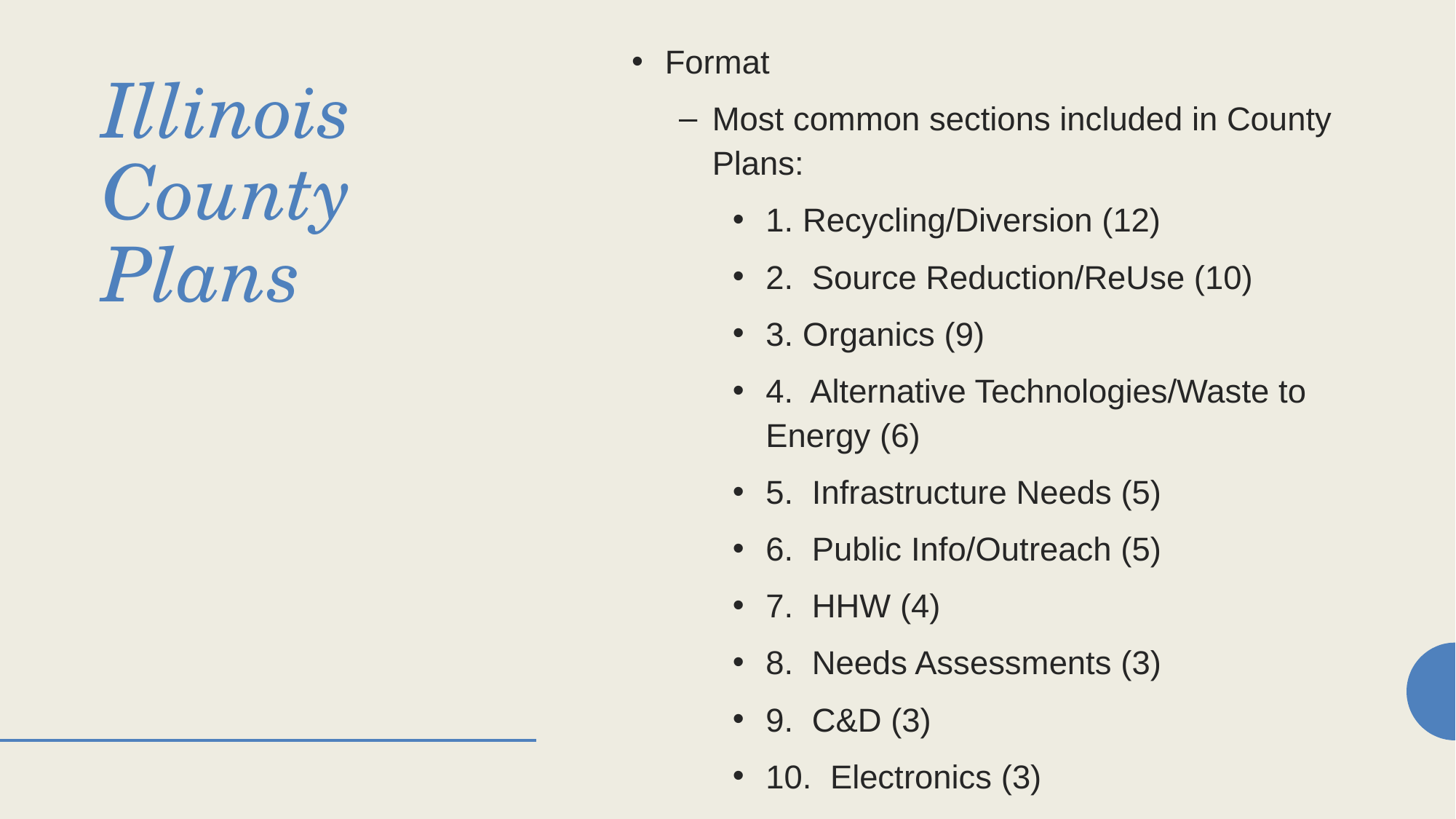

Format
Most common sections included in County Plans:
1. Recycling/Diversion (12)
2.  Source Reduction/ReUse (10)
3. Organics (9)
4.  Alternative Technologies/Waste to Energy (6)
5.  Infrastructure Needs (5)
6.  Public Info/Outreach (5)
7.  HHW (4)
8.  Needs Assessments (3)
9.  C&D (3)
10.  Electronics (3)

# Illinois County Plans